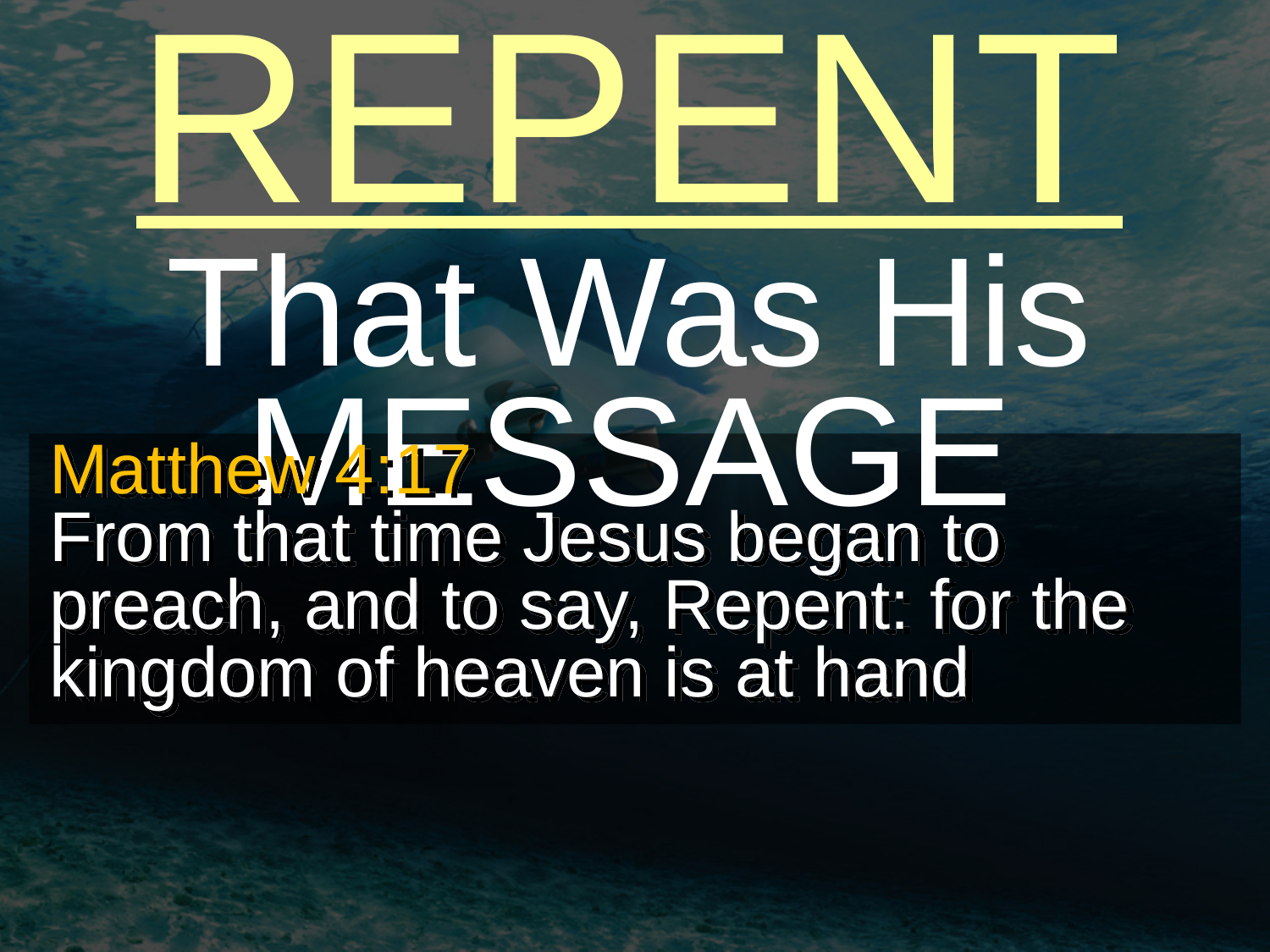

REPENT
That Was His MESSAGE

Matthew 4:17
From that time Jesus began to preach, and to say, Repent: for the kingdom of heaven is at hand